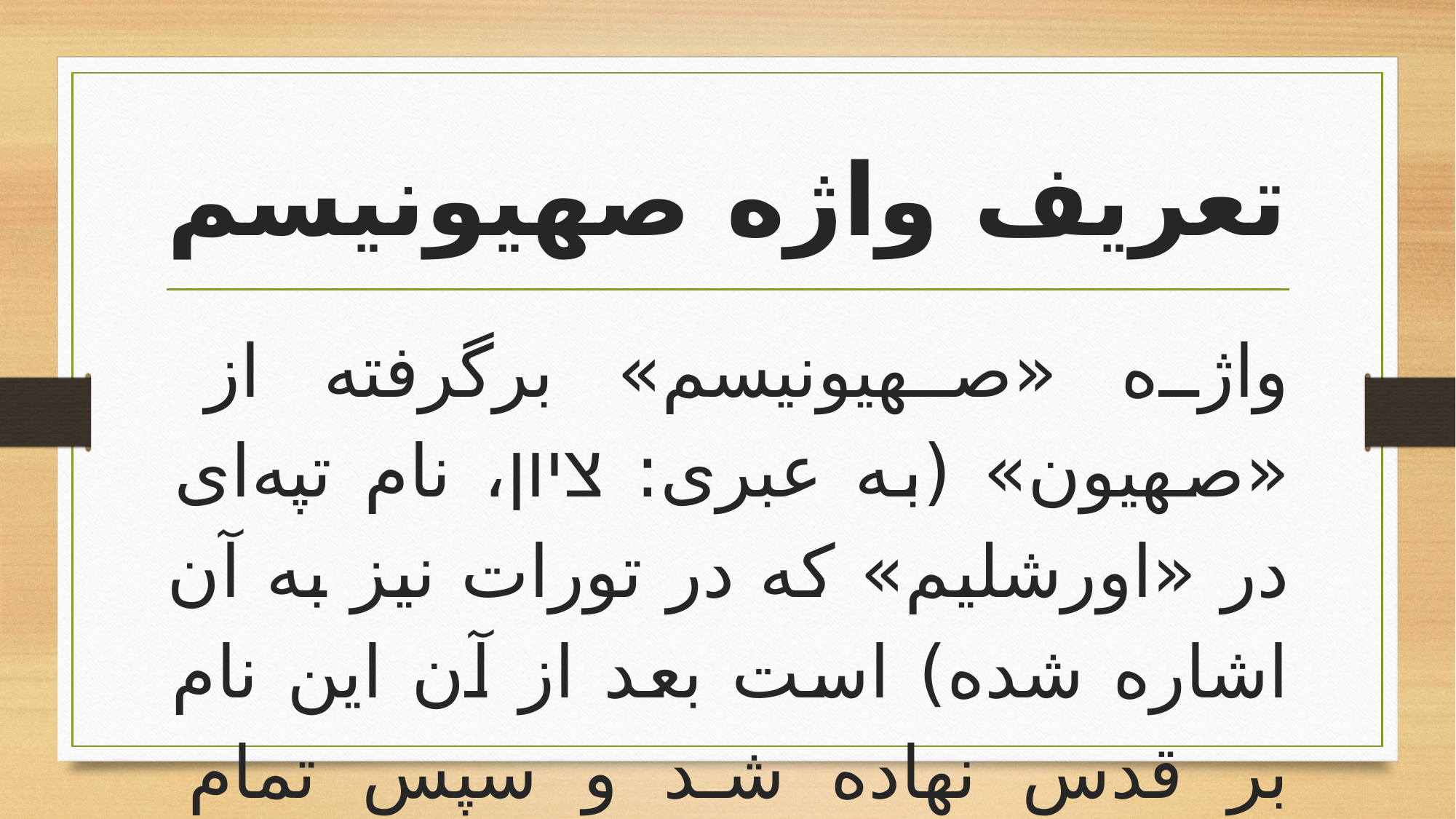

# تعریف واژه صهیونیسم
واژه «صهیونیسم» برگرفته از «صهیون» (به عبری: ציון، نام تپه‌ای در «اورشلیم» که در تورات نیز به آن اشاره شده) است بعد از آن این نام بر قدس نهاده شد و سپس تمام فلسطین به این نام خوانده شد.